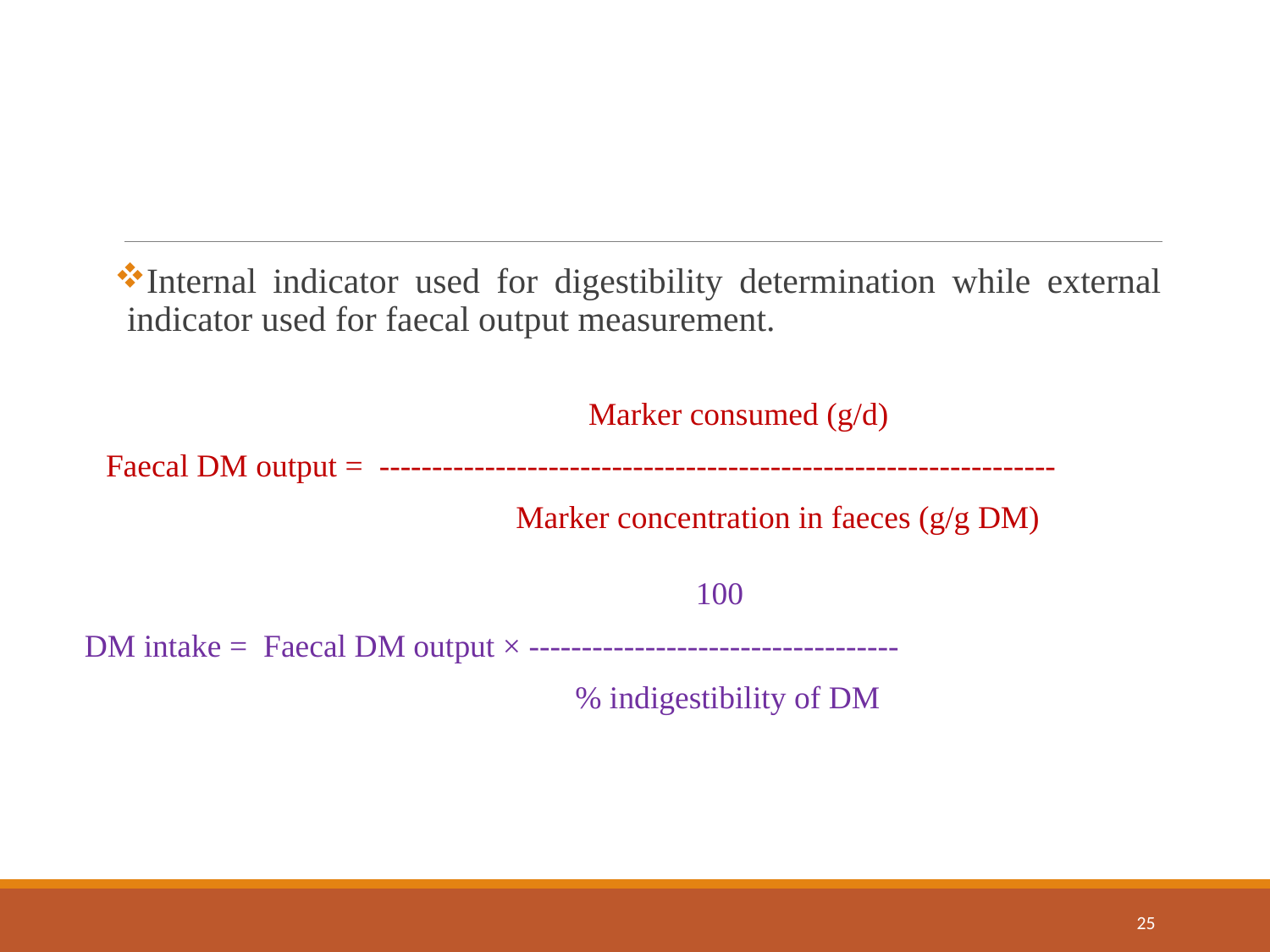

Internal indicator used for digestibility determination while external indicator used for faecal output measurement.
                                                            Marker consumed (g/d)
Faecal DM output =  ----------------------------------------------------------------
                                                   Marker concentration in faeces (g/g DM)
                                                                            100
DM intake =  Faecal DM output × -----------------------------------
                                                             % indigestibility of DM
25